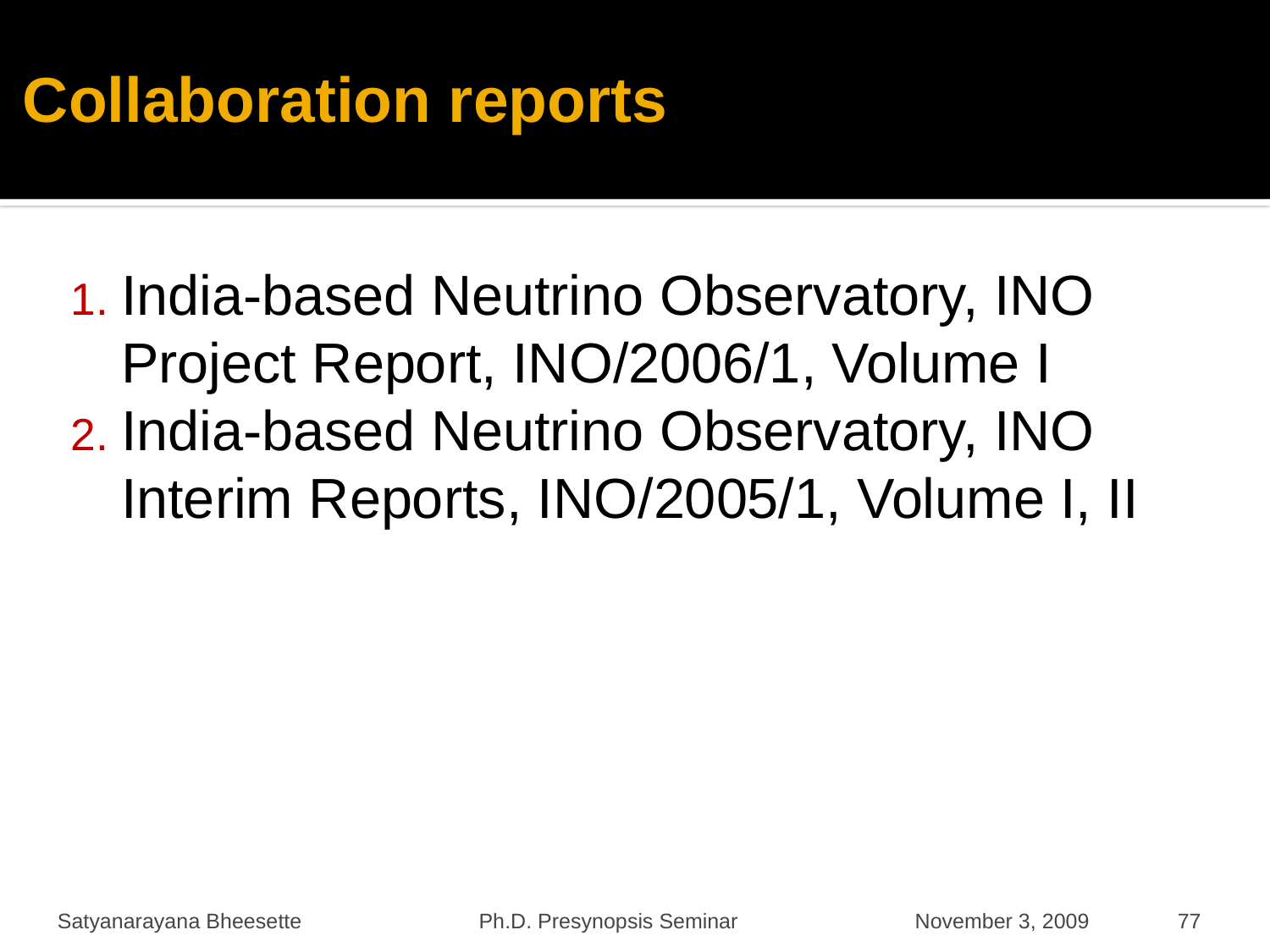

# Collaboration reports
India-based Neutrino Observatory, INO Project Report, INO/2006/1, Volume I
India-based Neutrino Observatory, INO Interim Reports, INO/2005/1, Volume I, II
Satyanarayana Bheesette                              Ph.D. Presynopsis Seminar                              November 3, 2009
77